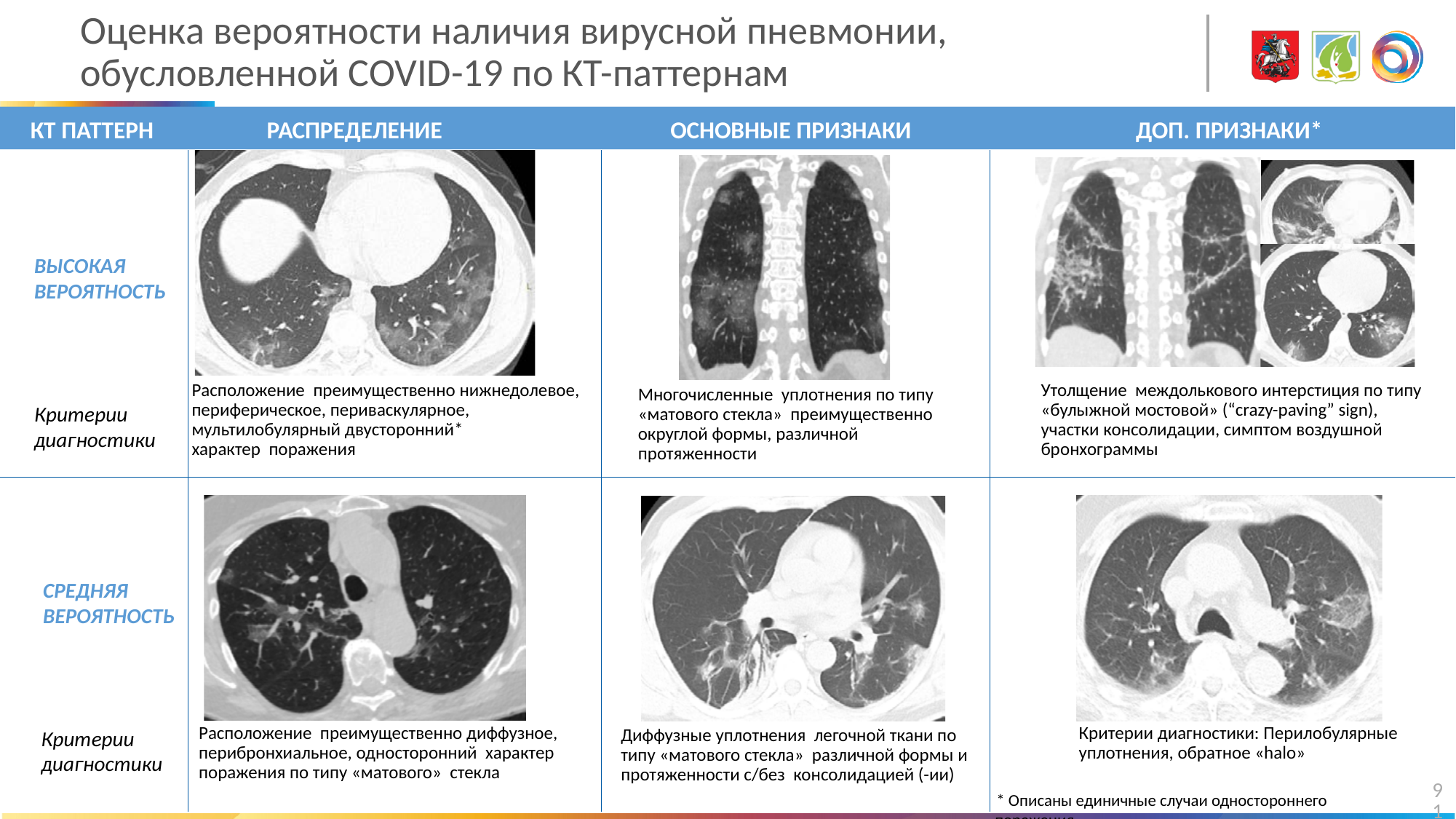

# Оценка вероятности наличия вирусной пневмонии,  обусловленной COVID-19 по КТ-паттернам

КТ ПАТТЕРН
РАСПРЕДЕЛЕНИЕ
ОСНОВНЫЕ ПРИЗНАКИ
ДОП. ПРИЗНАКИ*

ВЫСОКАЯ ВЕРОЯТНОСТЬ
Расположение  преимущественно нижнедолевое,  периферическое, периваскулярное,  мультилобулярный двусторонний*
характер  поражения
Утолщение  междолькового интерстиция по типу «булыжной мостовой» (“crazy-paving” sign),  участки консолидации, симптом воздушной  бронхограммы
Многочисленные  уплотнения по типу «матового стекла»  преимущественно округлой формы, различной  протяженности
Критерии диагностики

СРЕДНЯЯ ВЕРОЯТНОСТЬ
Расположение  преимущественно диффузное,  перибронхиальное, односторонний  характер поражения по типу «матового»  стекла
Критерии диагностики: Перилобулярные  уплотнения, обратное «halo»
Критерии диагностики
Диффузные уплотнения  легочной ткани по типу «матового стекла»  различной формы и протяженности с/без  консолидацией (-ии)
91
* Описаны единичные случаи одностороннего поражения